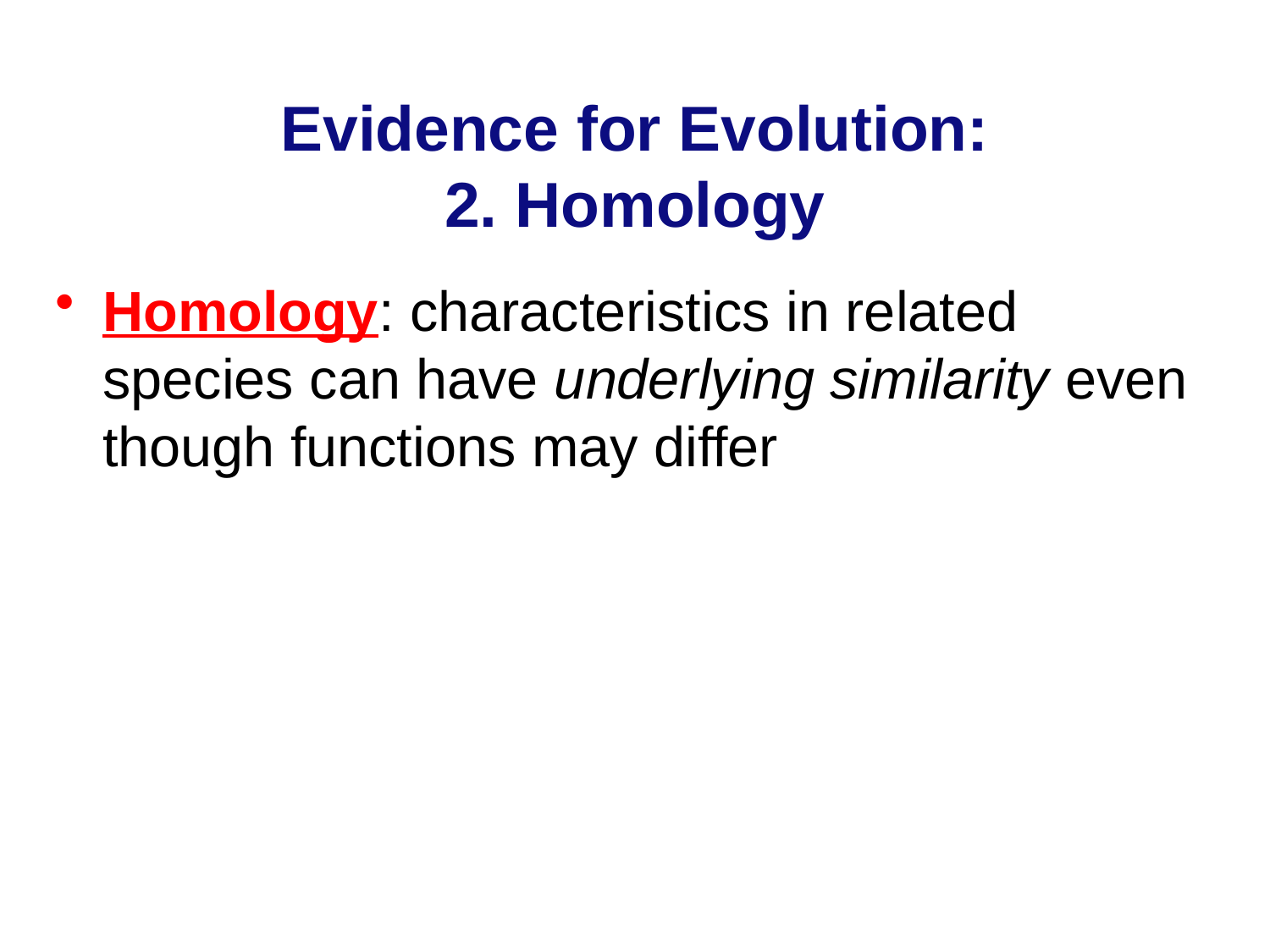

# Evidence for Evolution: 2. Homology
Homology: characteristics in related species can have underlying similarity even though functions may differ